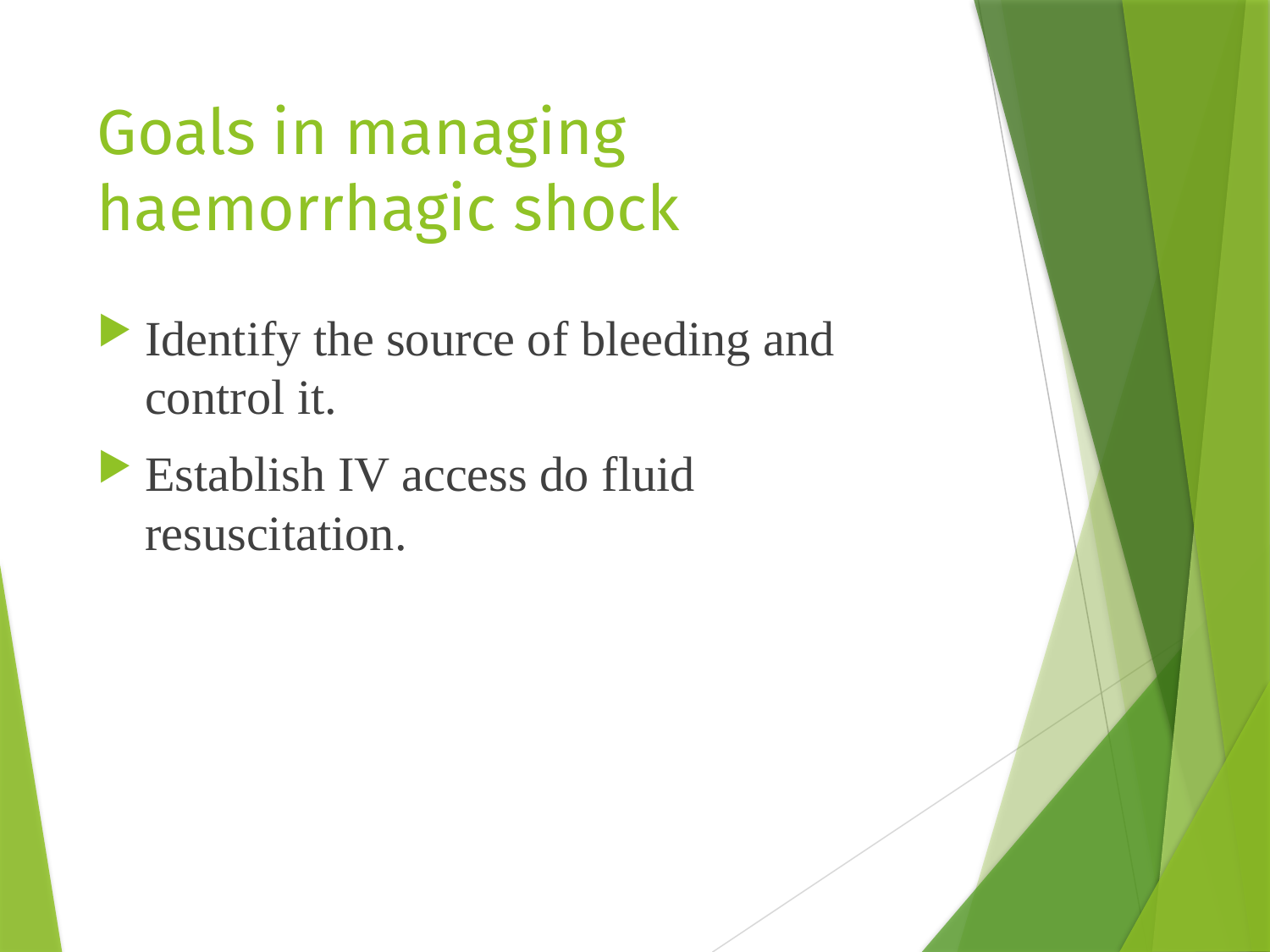

# Goals in managing haemorrhagic shock
Identify the source of bleeding and control it.
Establish IV access do fluid resuscitation.